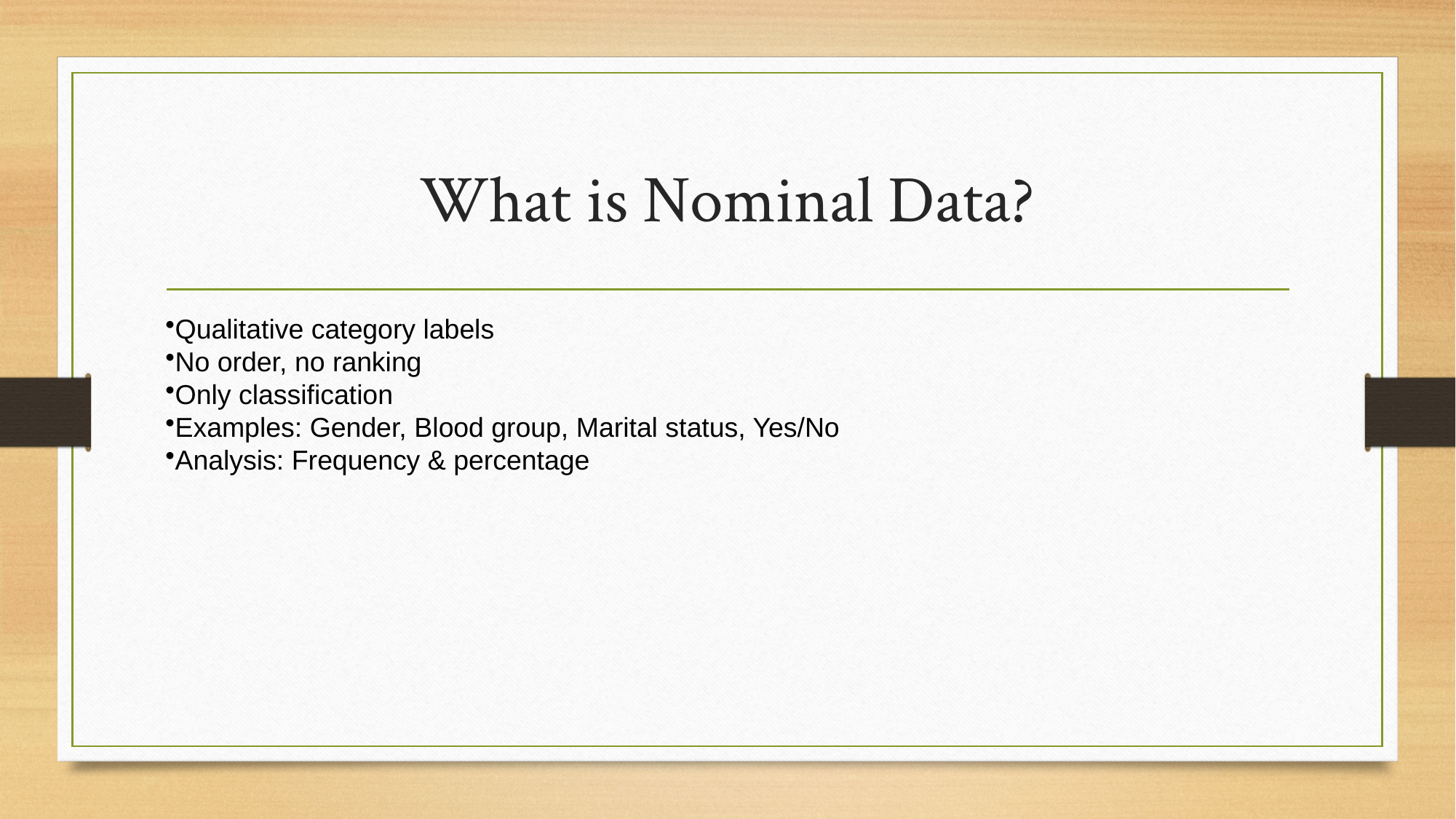

# What is Nominal Data?
Qualitative category labels
No order, no ranking
Only classification
Examples: Gender, Blood group, Marital status, Yes/No
Analysis: Frequency & percentage